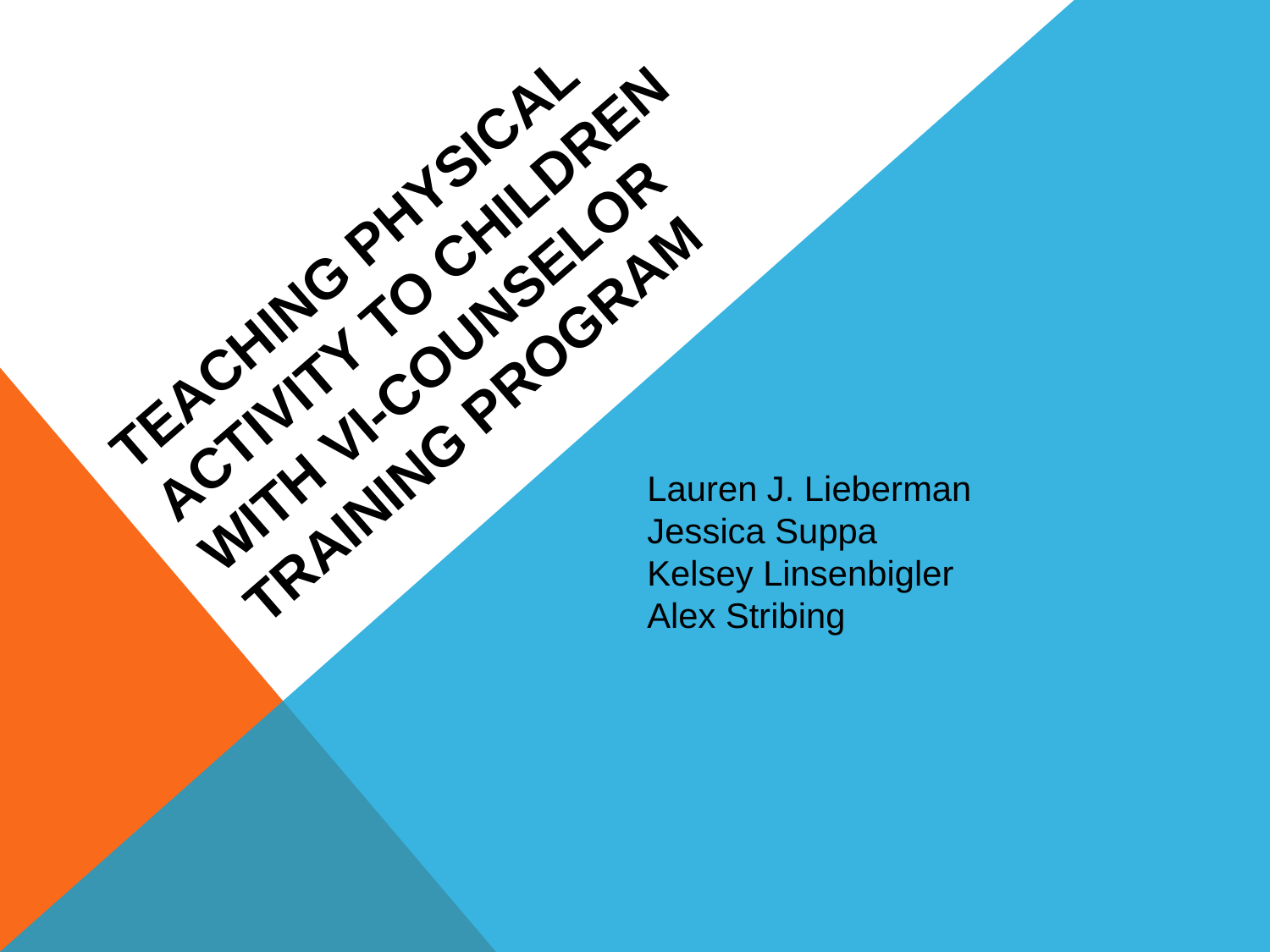

# Teaching Physical activity to children with vi-Counselor Training Program
Lauren J. Lieberman
Jessica Suppa
Kelsey Linsenbigler
Alex Stribing